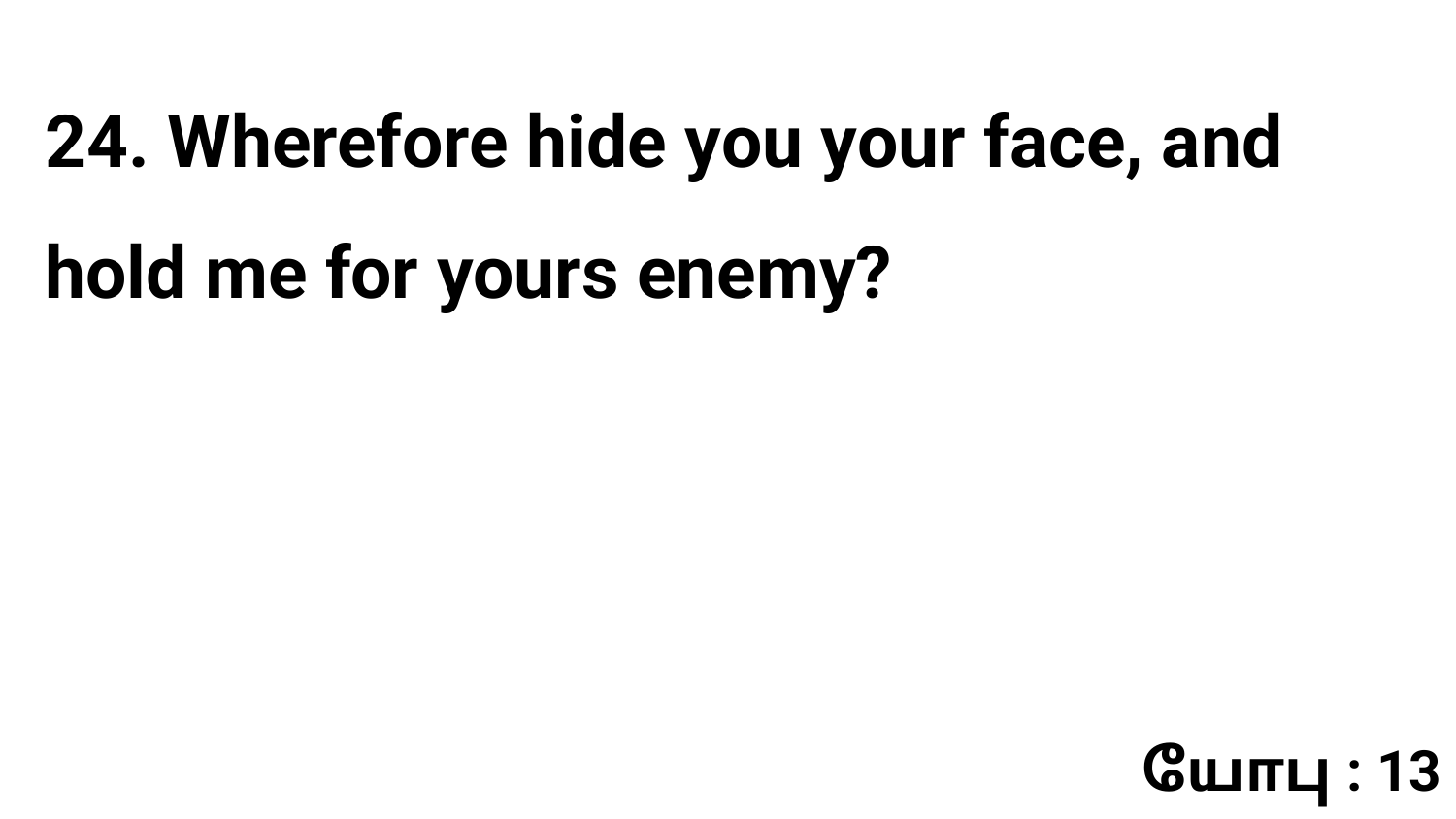

24. Wherefore hide you your face, and hold me for yours enemy?
யோபு : 13